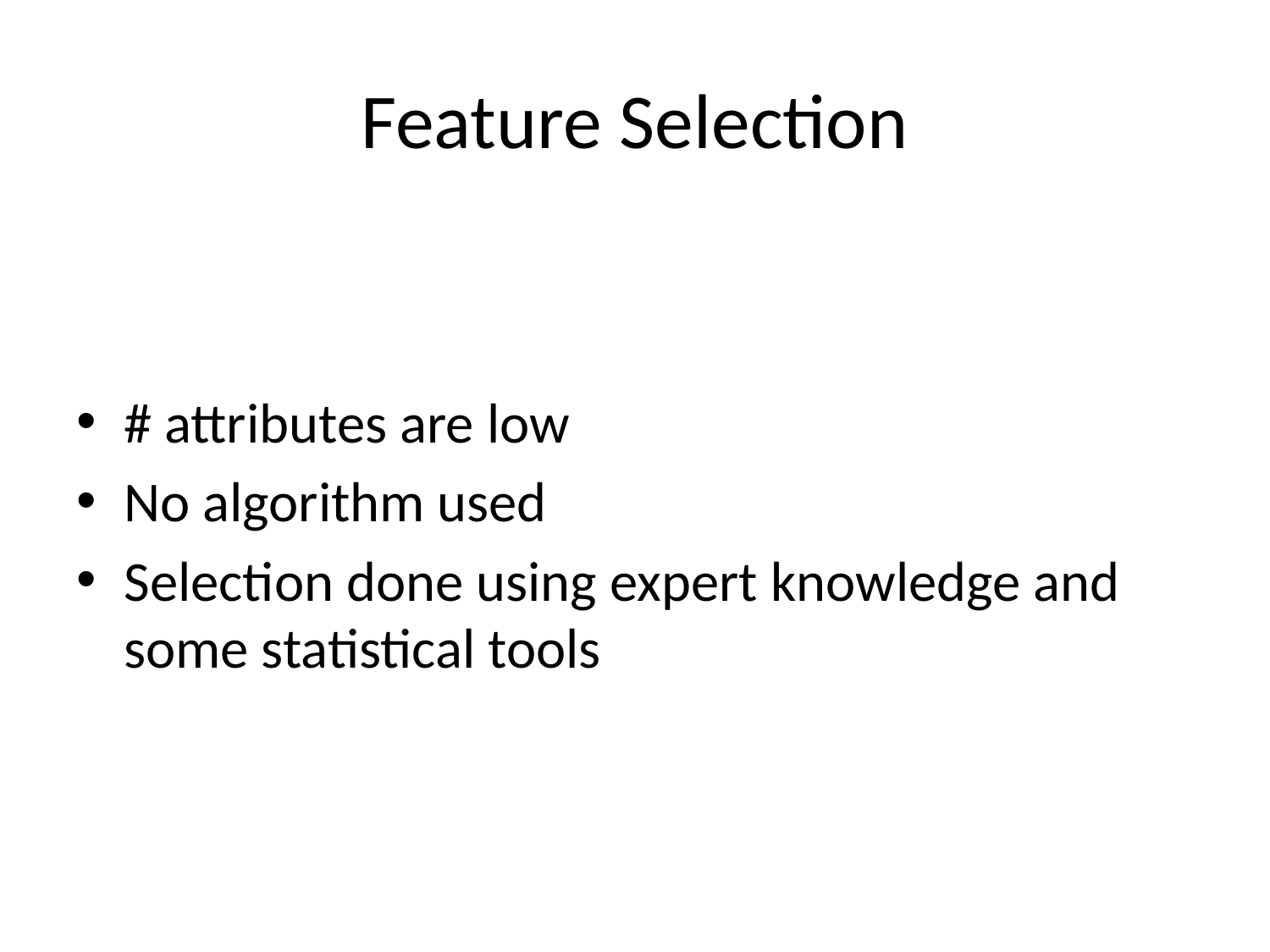

# Feature Selection

# attributes are low
No algorithm used
Selection done using expert knowledge and some statistical tools